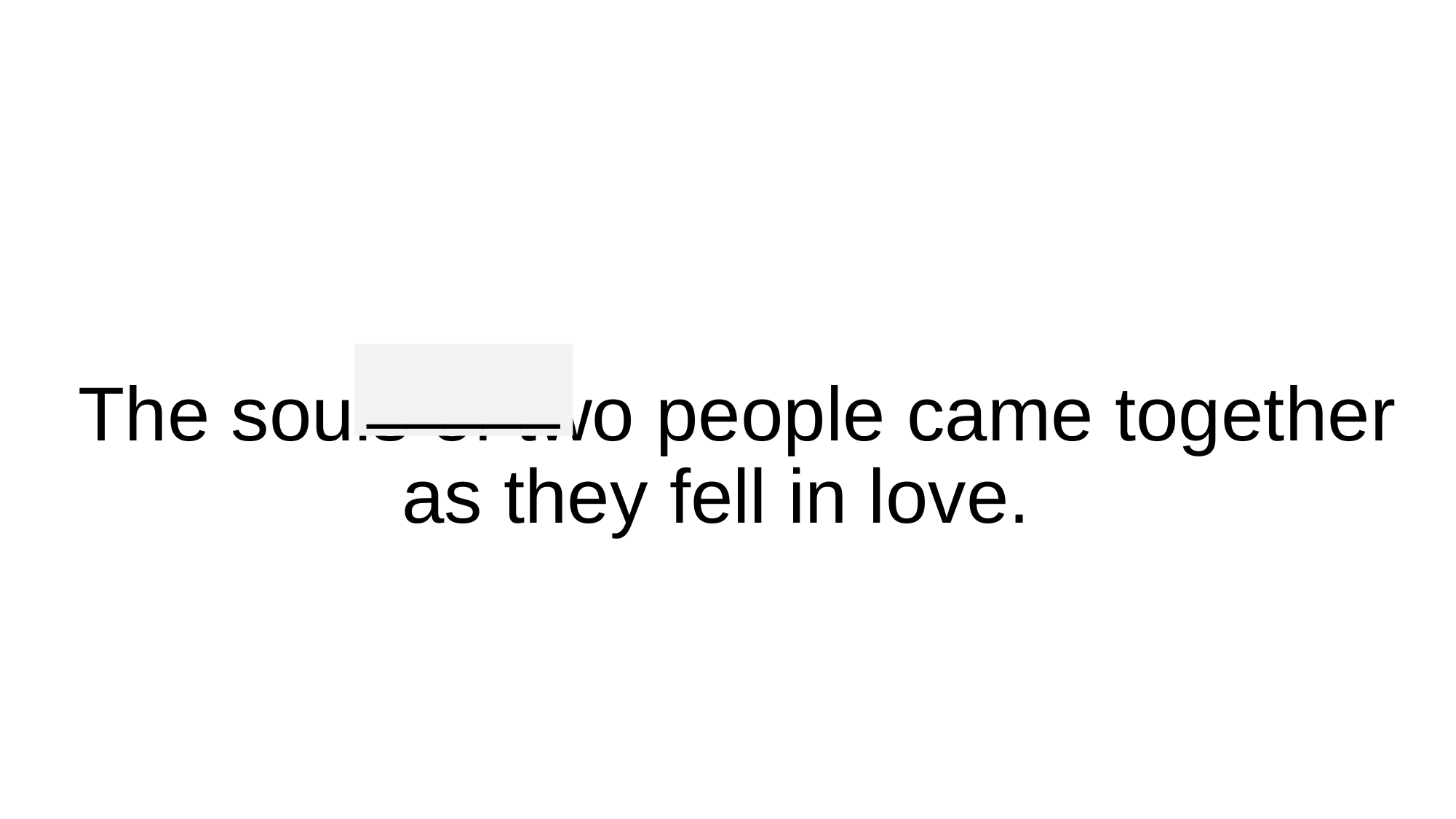

_____
# The souls of two people came together as they fell in love.